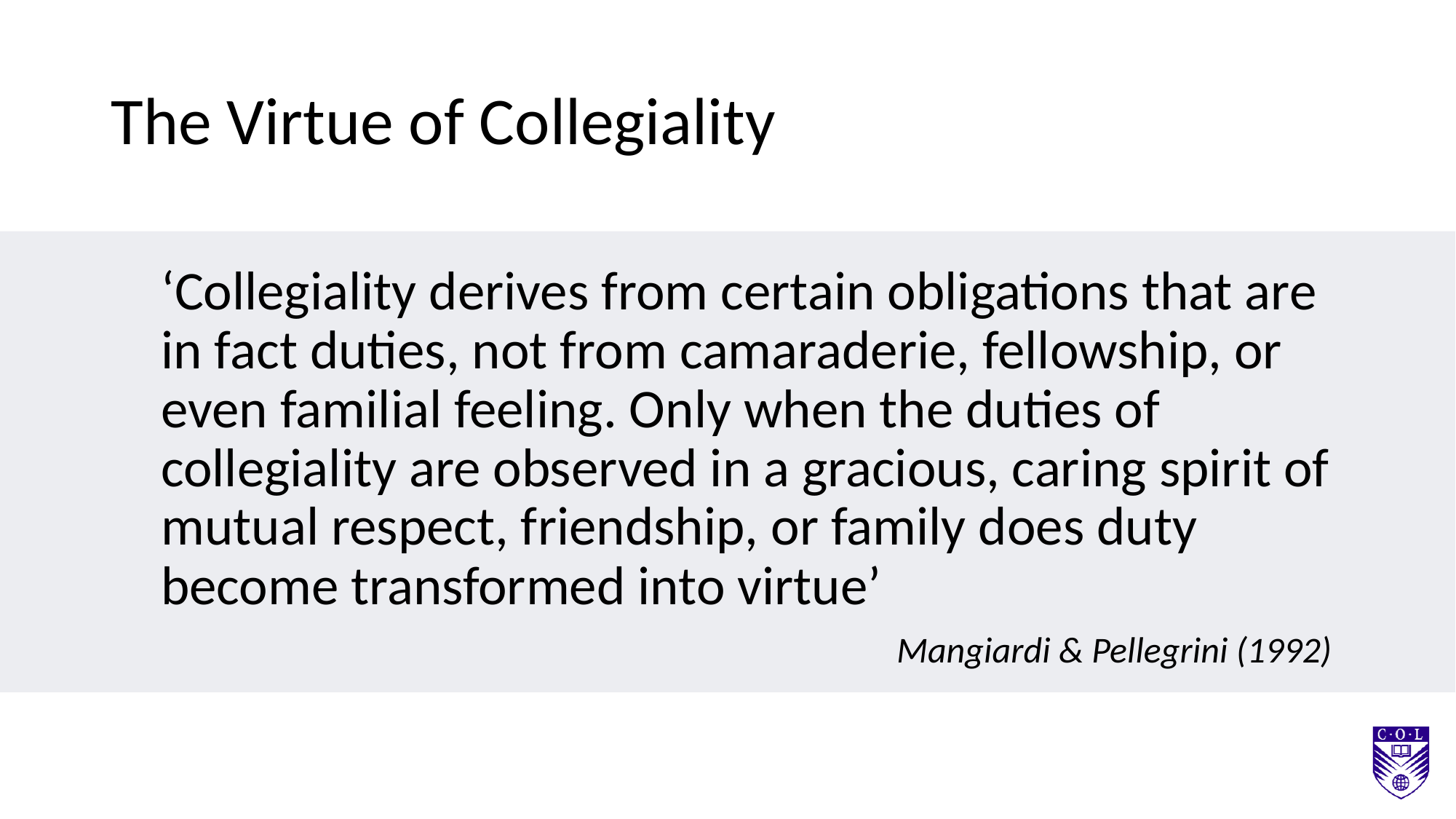

# The Virtue of Collegiality

‘Collegiality derives from certain obligations that are in fact duties, not from camaraderie, fellowship, or even familial feeling. Only when the duties of collegiality are observed in a gracious, caring spirit of mutual respect, friendship, or family does duty become transformed into virtue’
Mangiardi & Pellegrini (1992)